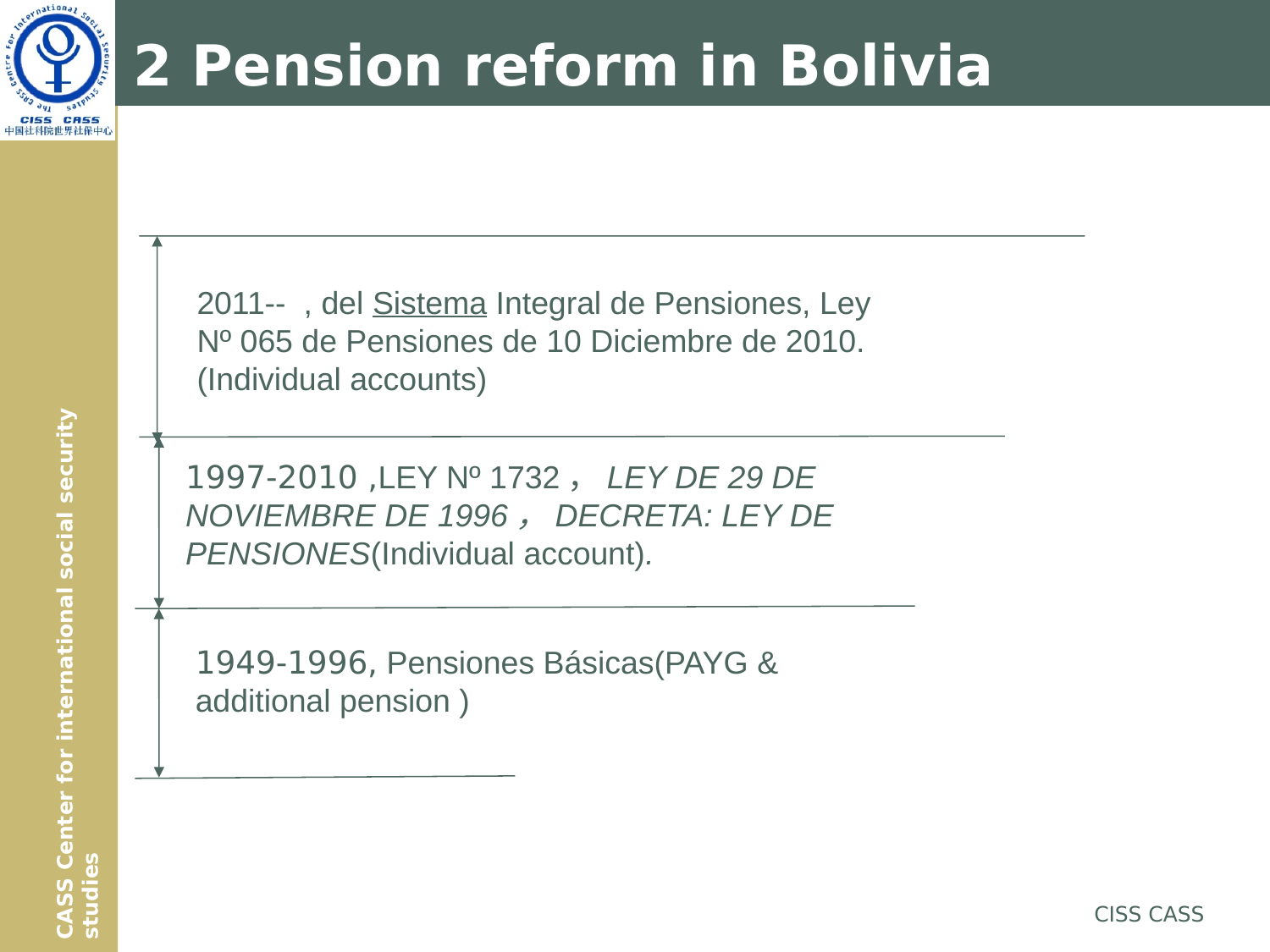

# 2 Pension reform in Bolivia

2011--  , del Sistema Integral de Pensiones, Ley Nº 065 de Pensiones de 10 Diciembre de 2010.(Individual accounts)

1997-2010 ,LEY Nº 1732，LEY DE 29 DE NOVIEMBRE DE 1996，DECRETA: LEY DE PENSIONES(Individual account).

1949-1996, Pensiones Básicas(PAYG & additional pension )

CISS CASS